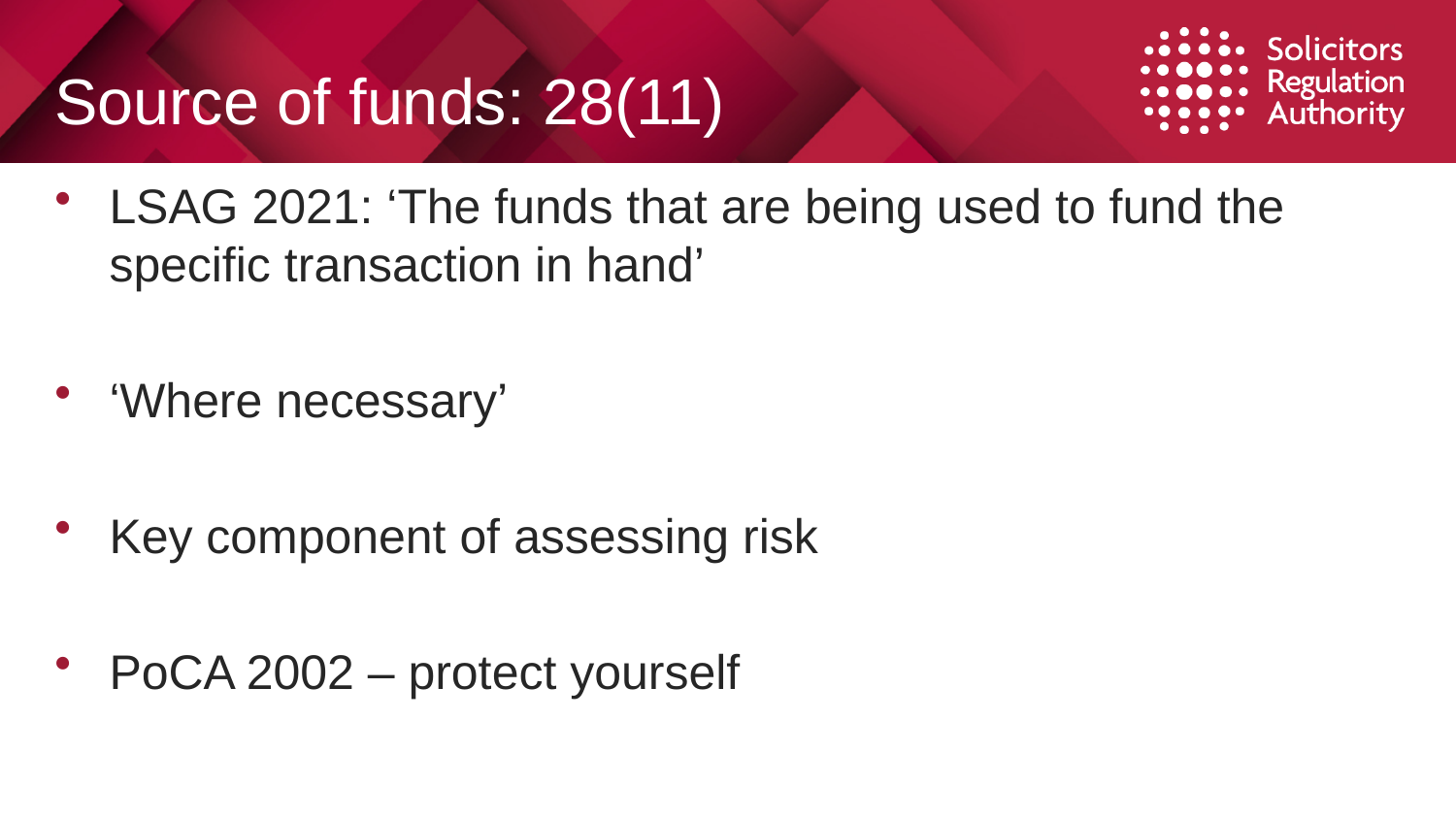

# Source of funds: 28(11)
LSAG 2021: ‘The funds that are being used to fund the specific transaction in hand’

‘Where necessary’

Key component of assessing risk

PoCA 2002 – protect yourself